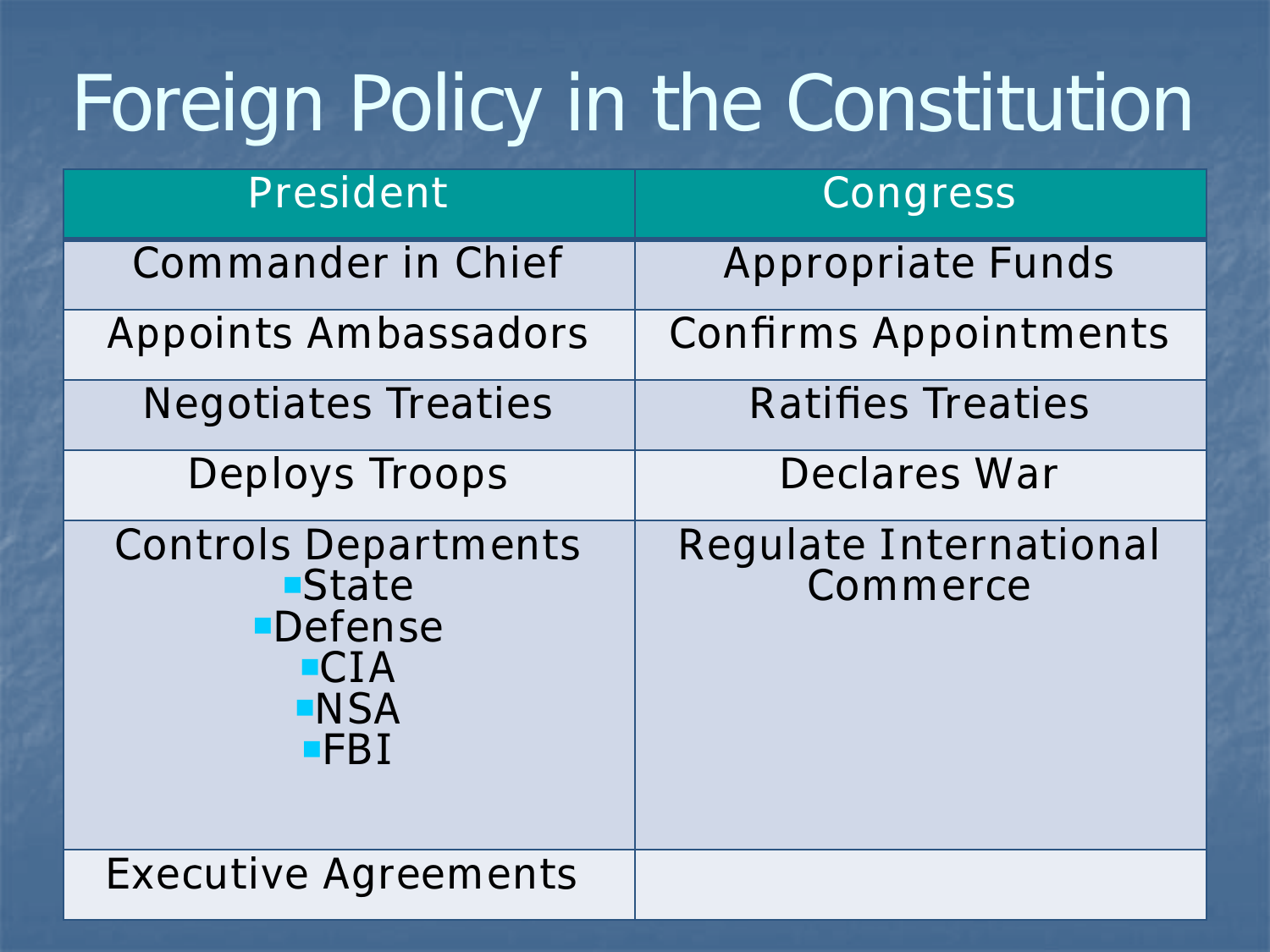

Foreign Policy in the Constitution
| President | Congress |
| --- | --- |
| Commander in Chief | Appropriate Funds |
| Appoints Ambassadors | Confirms Appointments |
| Negotiates Treaties | Ratifies Treaties |
| Deploys Troops | Declares War |
| Controls Departments State Defense CIA NSA FBI | Regulate International Commerce |
| Executive Agreements |  |